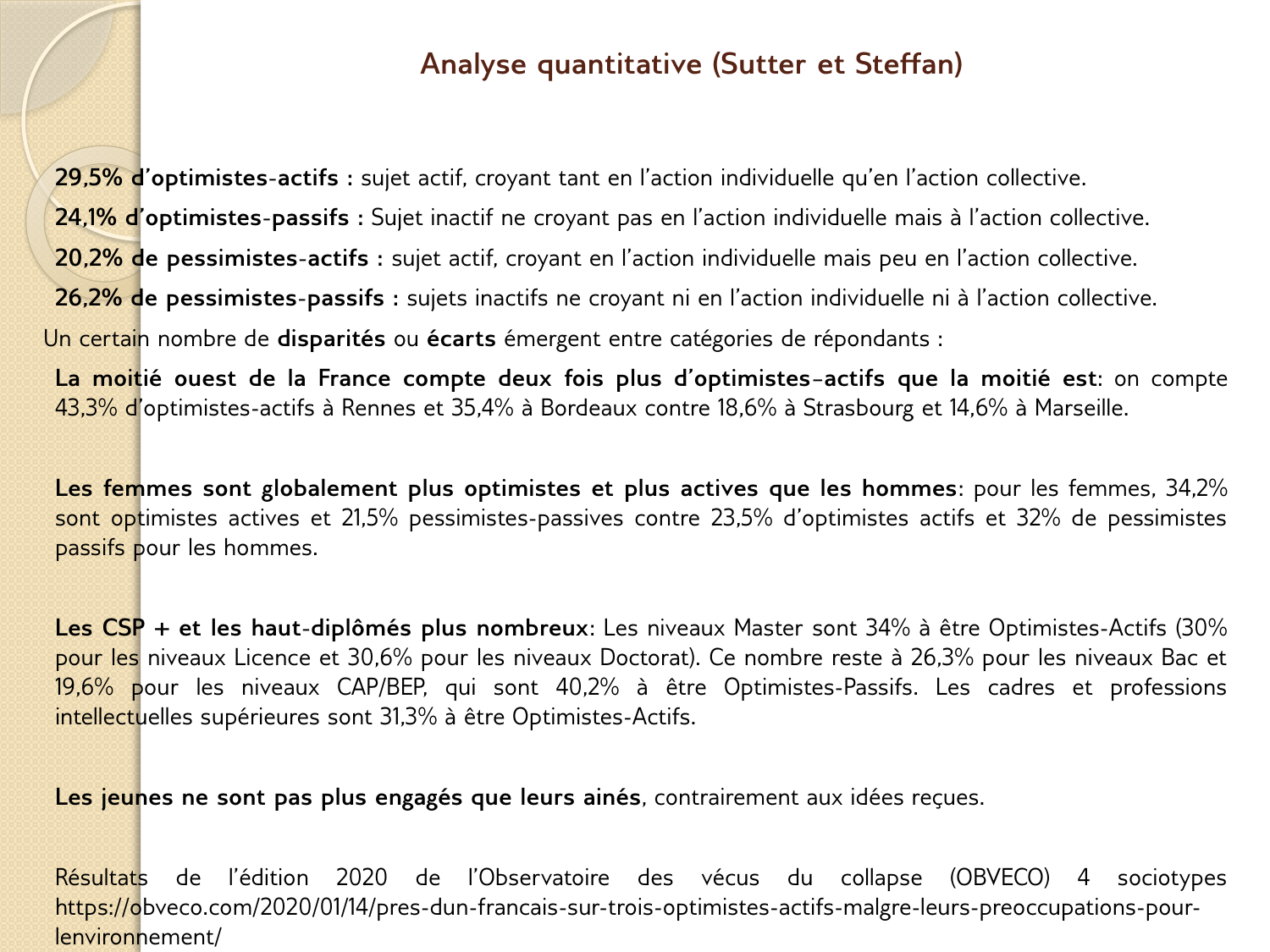

# Analyse quantitative (Sutter et Steffan)

29,5% d’optimistes-actifs : sujet actif, croyant tant en l’action individuelle qu’en l’action collective.
24,1% d’optimistes-passifs : Sujet inactif ne croyant pas en l’action individuelle mais à l’action collective.
20,2% de pessimistes-actifs : sujet actif, croyant en l’action individuelle mais peu en l’action collective.
26,2% de pessimistes-passifs : sujets inactifs ne croyant ni en l’action individuelle ni à l’action collective.
Un certain nombre de disparités ou écarts émergent entre catégories de répondants :
La moitié ouest de la France compte deux fois plus d’optimistes–actifs que la moitié est: on compte 43,3% d’optimistes-actifs à Rennes et 35,4% à Bordeaux contre 18,6% à Strasbourg et 14,6% à Marseille.

Les femmes sont globalement plus optimistes et plus actives que les hommes: pour les femmes, 34,2% sont optimistes actives et 21,5% pessimistes-passives contre 23,5% d’optimistes actifs et 32% de pessimistes passifs pour les hommes.

Les CSP + et les haut-diplômés plus nombreux: Les niveaux Master sont 34% à être Optimistes-Actifs (30% pour les niveaux Licence et 30,6% pour les niveaux Doctorat). Ce nombre reste à 26,3% pour les niveaux Bac et 19,6% pour les niveaux CAP/BEP, qui sont 40,2% à être Optimistes-Passifs. Les cadres et professions intellectuelles supérieures sont 31,3% à être Optimistes-Actifs.

Les jeunes ne sont pas plus engagés que leurs ainés, contrairement aux idées reçues.

Résultats de l’édition 2020 de l’Observatoire des vécus du collapse (OBVECO) 4 sociotypes https://obveco.com/2020/01/14/pres-dun-francais-sur-trois-optimistes-actifs-malgre-leurs-preoccupations-pour-lenvironnement/